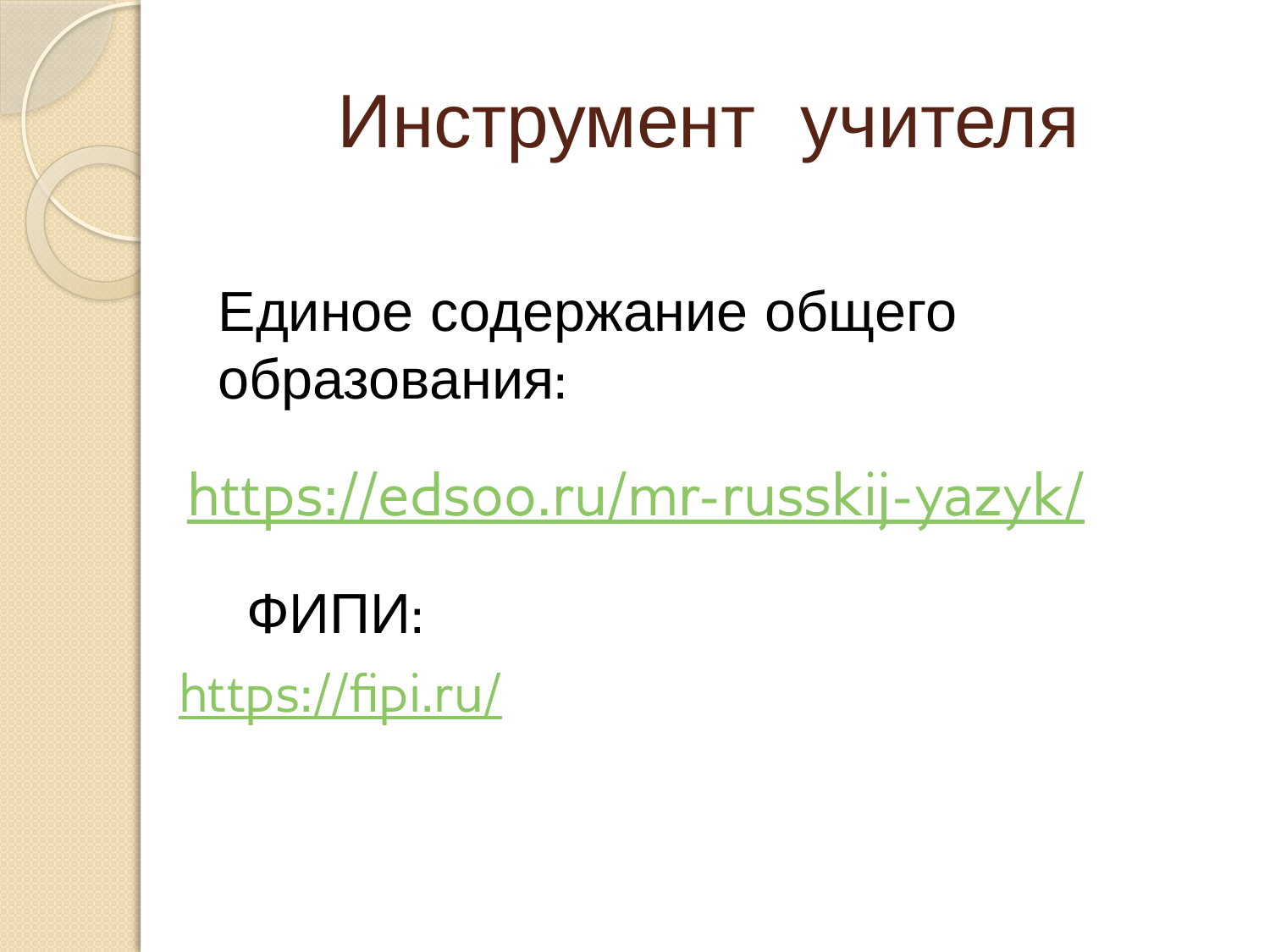

# Инструмент  учителя
Единое содержание общего образования:

    ФИПИ:
https://fipi.ru/
https://edsoo.ru/mr-russkij-yazyk/